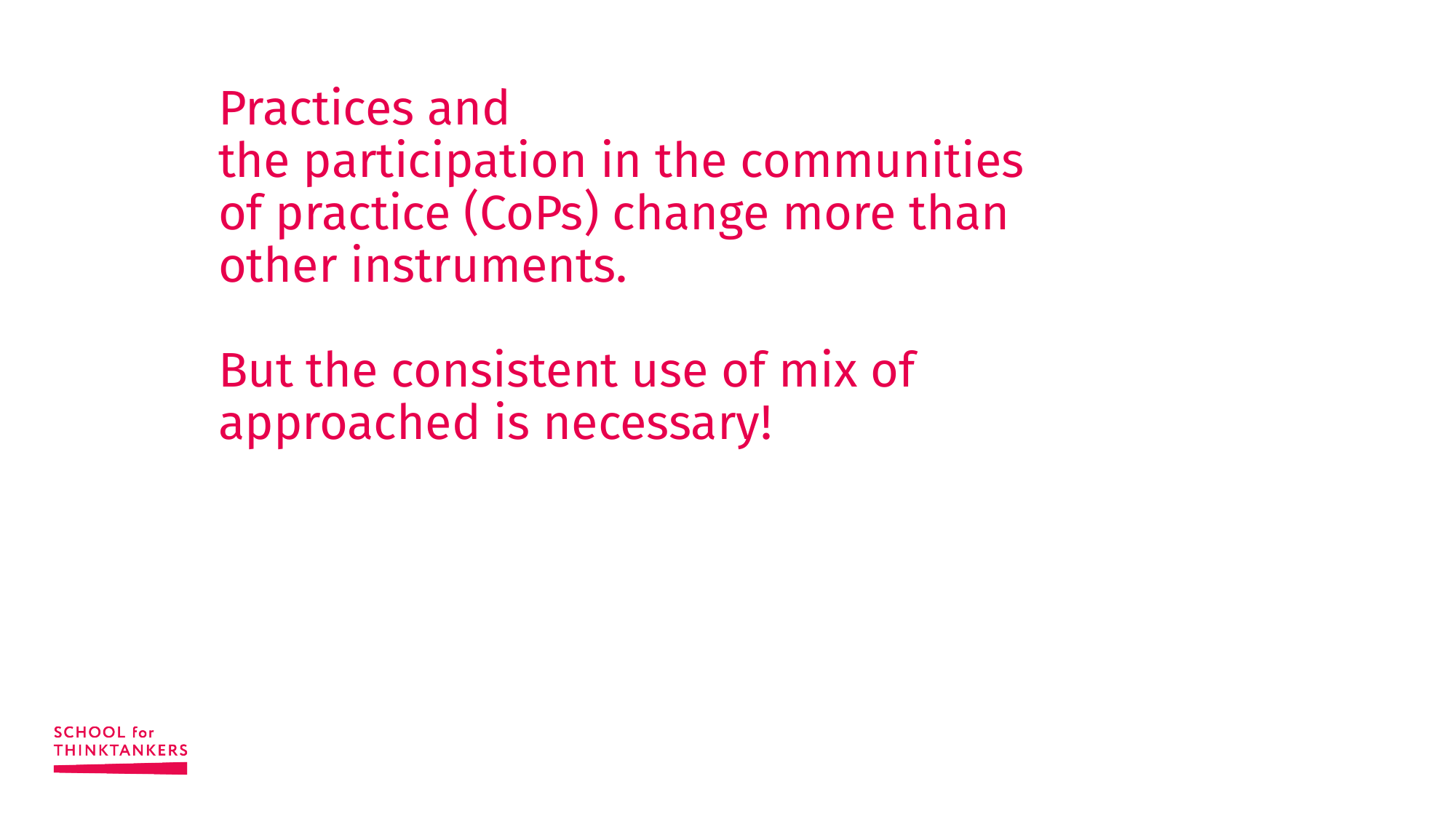

# Practices and the participation in the communities of practice (CoPs) change more than other instruments. But the consistent use of mix of approached is necessary!